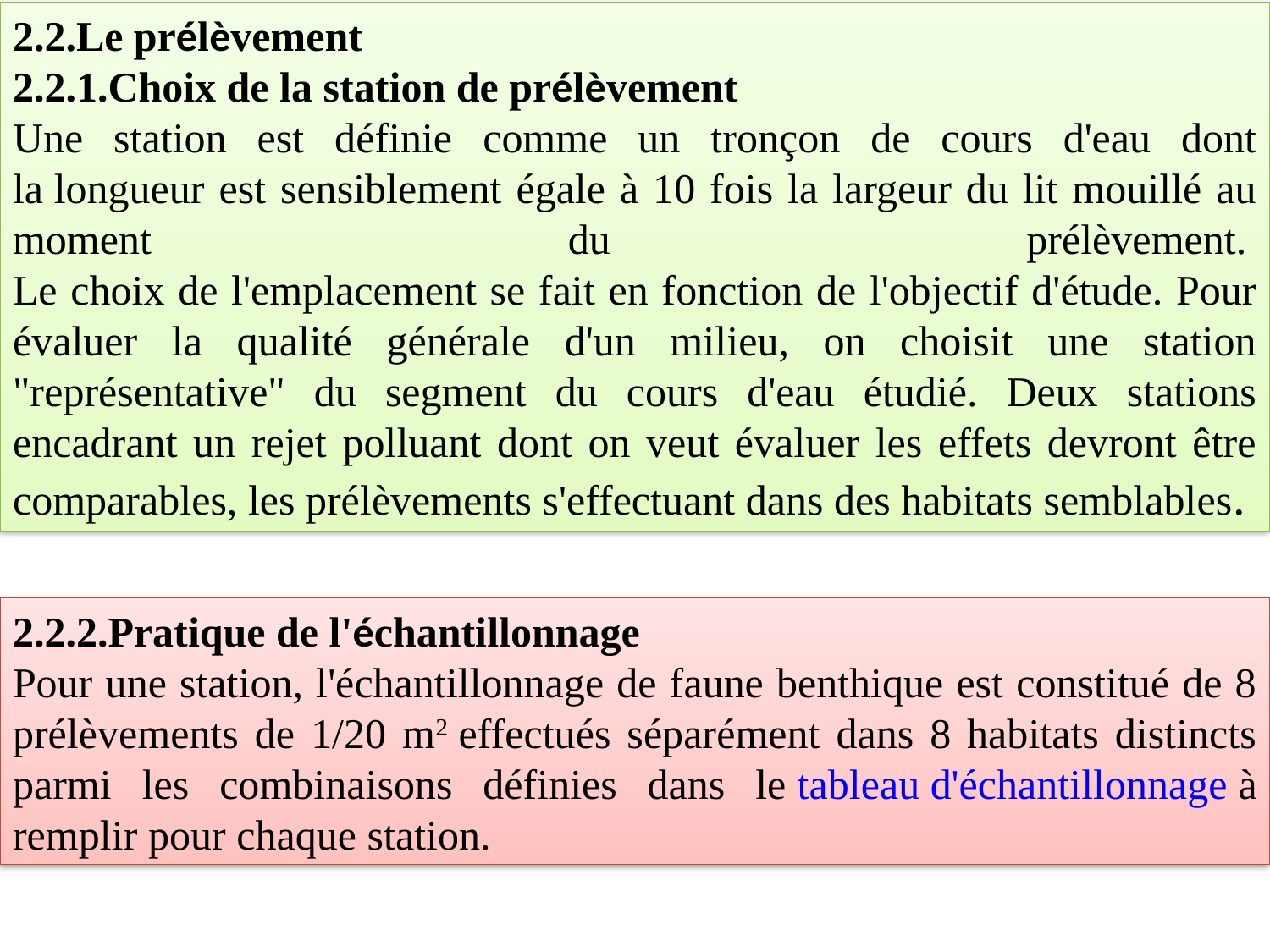

2.2.Le prélèvement
2.2.1.Choix de la station de prélèvement
Une station est définie comme un tronçon de cours d'eau dont la longueur est sensiblement égale à 10 fois la largeur du lit mouillé au moment du prélèvement. 
Le choix de l'emplacement se fait en fonction de l'objectif d'étude. Pour évaluer la qualité générale d'un milieu, on choisit une station "représentative" du segment du cours d'eau étudié. Deux stations encadrant un rejet polluant dont on veut évaluer les effets devront être comparables, les prélèvements s'effectuant dans des habitats semblables.
2.2.2.Pratique de l'échantillonnage
Pour une station, l'échantillonnage de faune benthique est constitué de 8 prélèvements de 1/20 m2 effectués séparément dans 8 habitats distincts parmi les combinaisons définies dans le tableau d'échantillonnage à remplir pour chaque station.